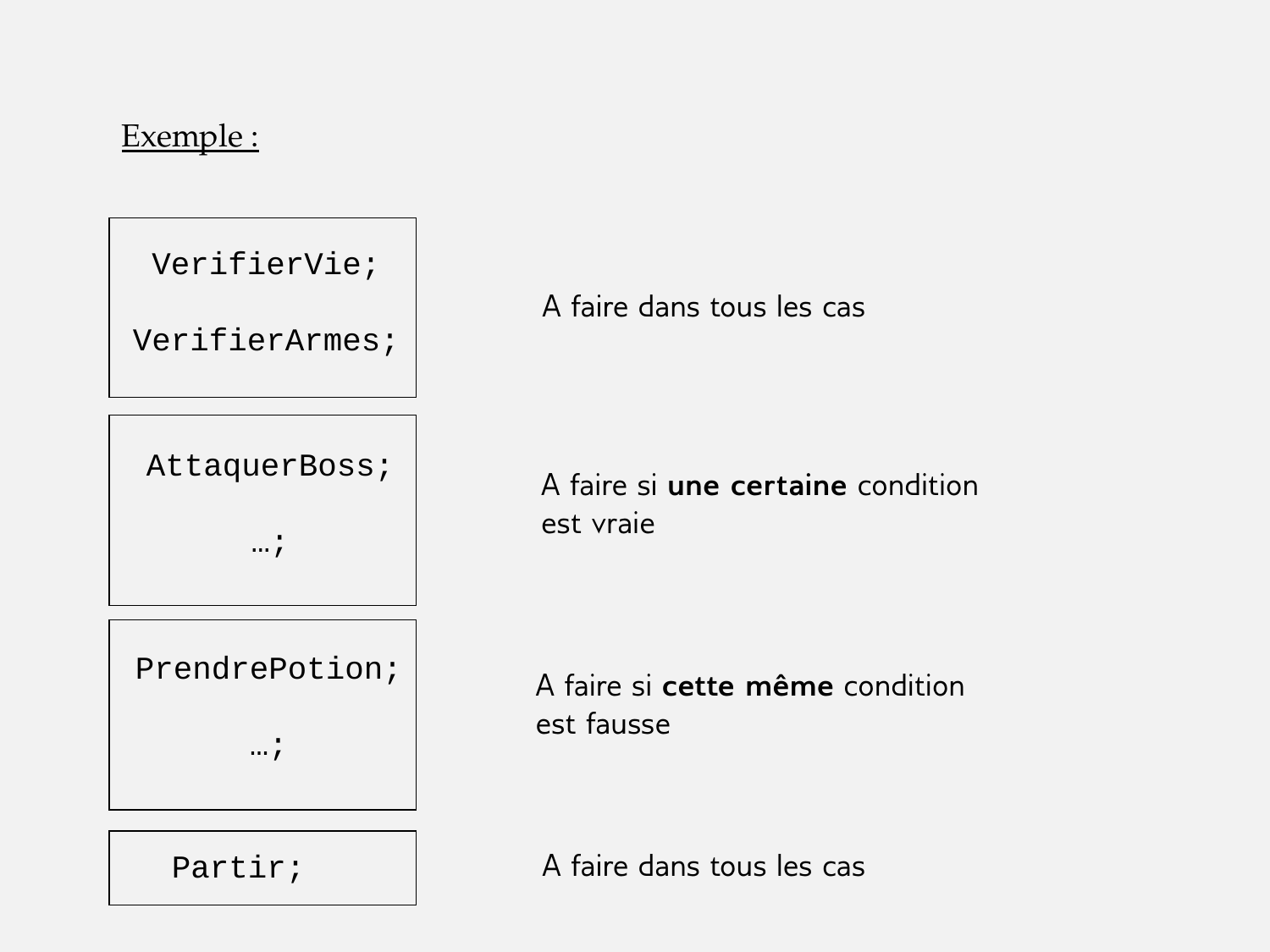

Exemple :

A faire dans tous les cas
VerifierVie;

VerifierArmes;

A faire si une certaine condition
est vraie
AttaquerBoss;

…;

A faire si cette même condition
est fausse
PrendrePotion;

…;

A faire dans tous les cas
Partir;